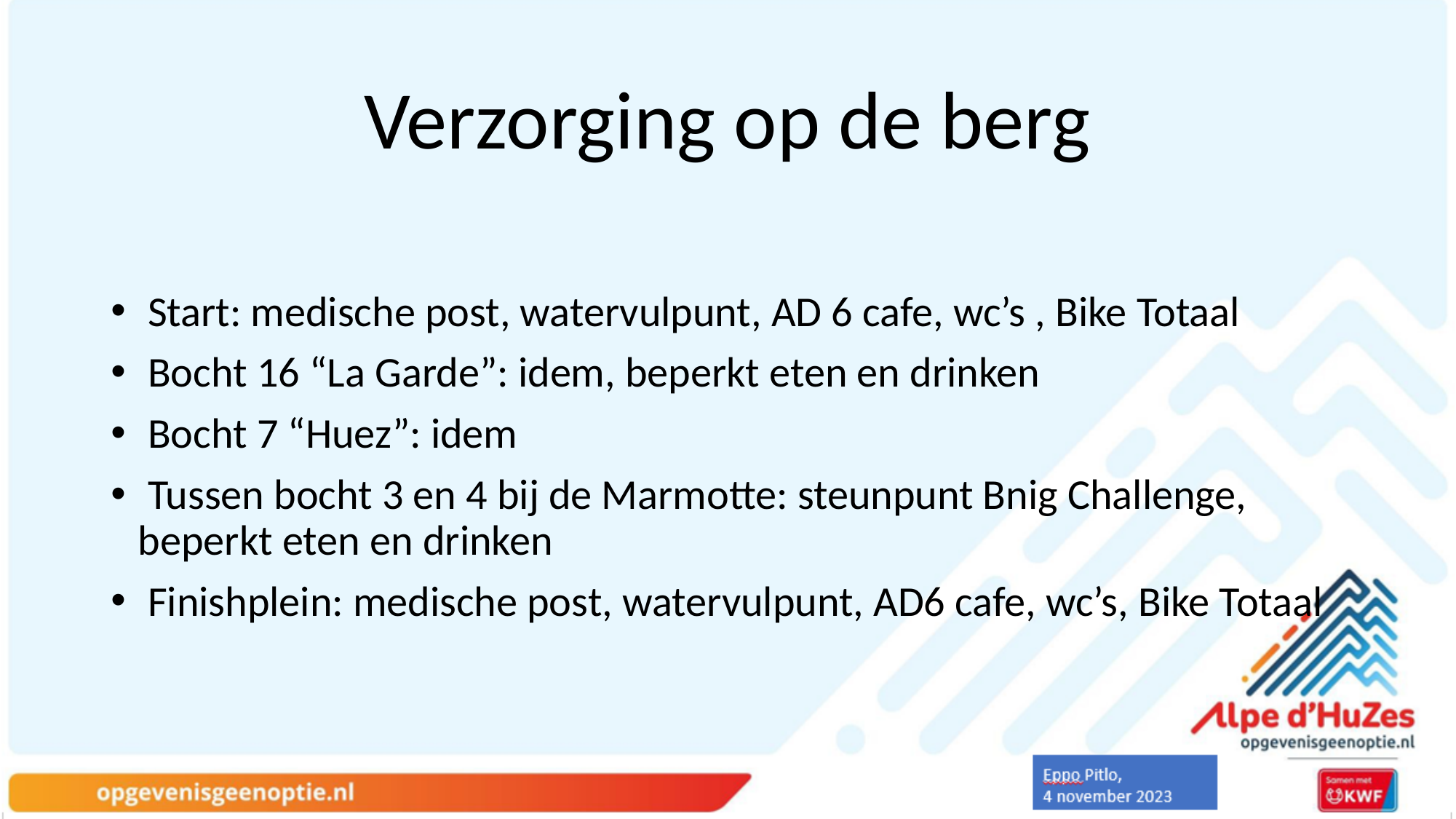

# Verzorging op de berg

 Start: medische post, watervulpunt, AD 6 cafe, wc’s , Bike Totaal
 Bocht 16 “La Garde”: idem, beperkt eten en drinken
 Bocht 7 “Huez”: idem
 Tussen bocht 3 en 4 bij de Marmotte: steunpunt Bnig Challenge, beperkt eten en drinken
 Finishplein: medische post, watervulpunt, AD6 cafe, wc’s, Bike Totaal